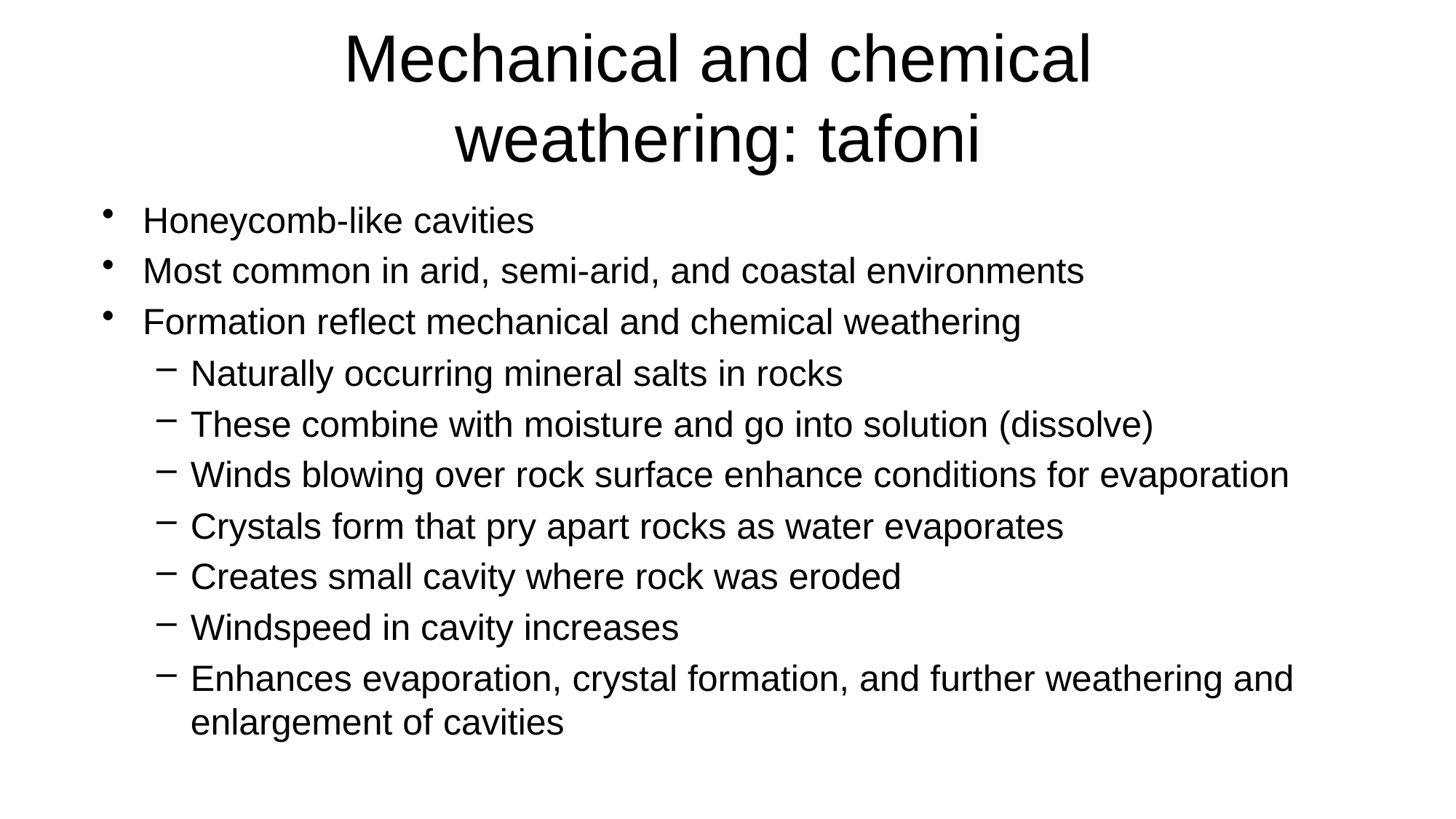

# Mechanical and chemical weathering: tafoni
Honeycomb-like cavities
Most common in arid, semi-arid, and coastal environments
Formation reflect mechanical and chemical weathering
Naturally occurring mineral salts in rocks
These combine with moisture and go into solution (dissolve)
Winds blowing over rock surface enhance conditions for evaporation
Crystals form that pry apart rocks as water evaporates
Creates small cavity where rock was eroded
Windspeed in cavity increases
Enhances evaporation, crystal formation, and further weathering and enlargement of cavities